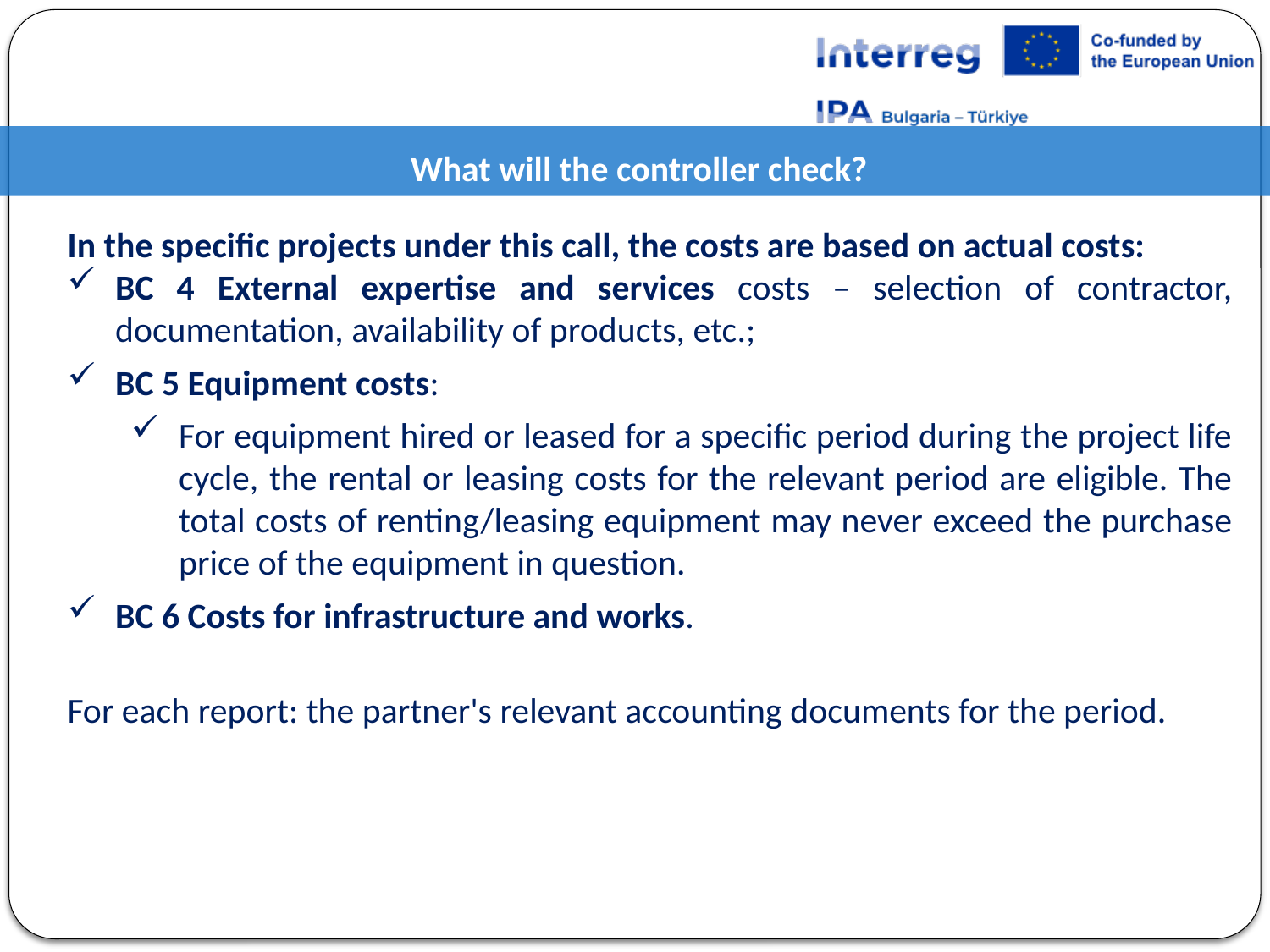

What will the controller check?

In the specific projects under this call, the costs are based on actual costs:
BC 4 External expertise and services costs – selection of contractor, documentation, availability of products, etc.;
BC 5 Equipment costs:
For equipment hired or leased for a specific period during the project life cycle, the rental or leasing costs for the relevant period are eligible. The total costs of renting/leasing equipment may never exceed the purchase price of the equipment in question.
BC 6 Costs for infrastructure and works.

For each report: the partner's relevant accounting documents for the period.